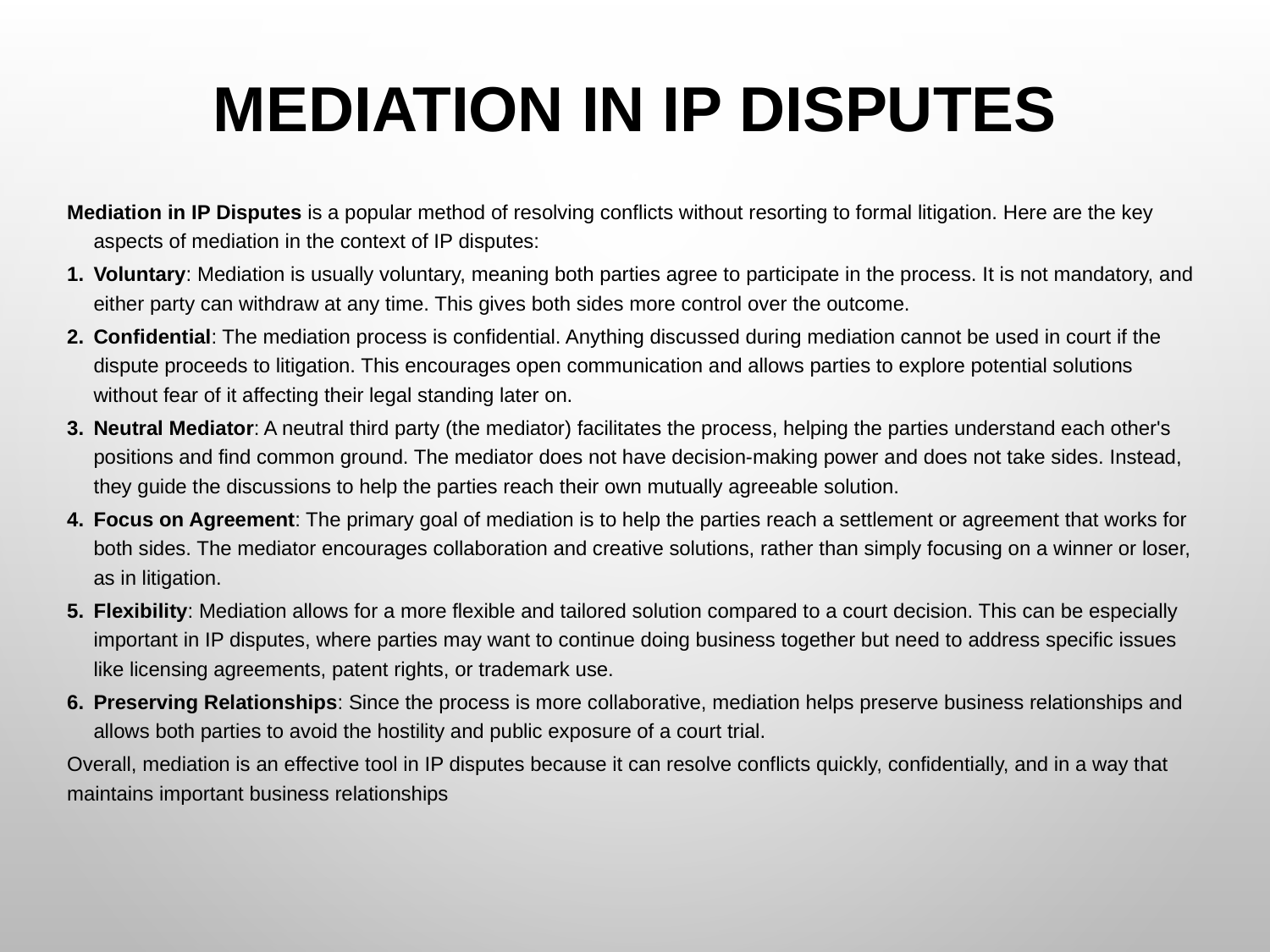

# Mediation in IP Disputes
Mediation in IP Disputes is a popular method of resolving conflicts without resorting to formal litigation. Here are the key aspects of mediation in the context of IP disputes:
Voluntary: Mediation is usually voluntary, meaning both parties agree to participate in the process. It is not mandatory, and either party can withdraw at any time. This gives both sides more control over the outcome.
Confidential: The mediation process is confidential. Anything discussed during mediation cannot be used in court if the dispute proceeds to litigation. This encourages open communication and allows parties to explore potential solutions without fear of it affecting their legal standing later on.
Neutral Mediator: A neutral third party (the mediator) facilitates the process, helping the parties understand each other's positions and find common ground. The mediator does not have decision-making power and does not take sides. Instead, they guide the discussions to help the parties reach their own mutually agreeable solution.
Focus on Agreement: The primary goal of mediation is to help the parties reach a settlement or agreement that works for both sides. The mediator encourages collaboration and creative solutions, rather than simply focusing on a winner or loser, as in litigation.
Flexibility: Mediation allows for a more flexible and tailored solution compared to a court decision. This can be especially important in IP disputes, where parties may want to continue doing business together but need to address specific issues like licensing agreements, patent rights, or trademark use.
Preserving Relationships: Since the process is more collaborative, mediation helps preserve business relationships and allows both parties to avoid the hostility and public exposure of a court trial.
Overall, mediation is an effective tool in IP disputes because it can resolve conflicts quickly, confidentially, and in a way that maintains important business relationships